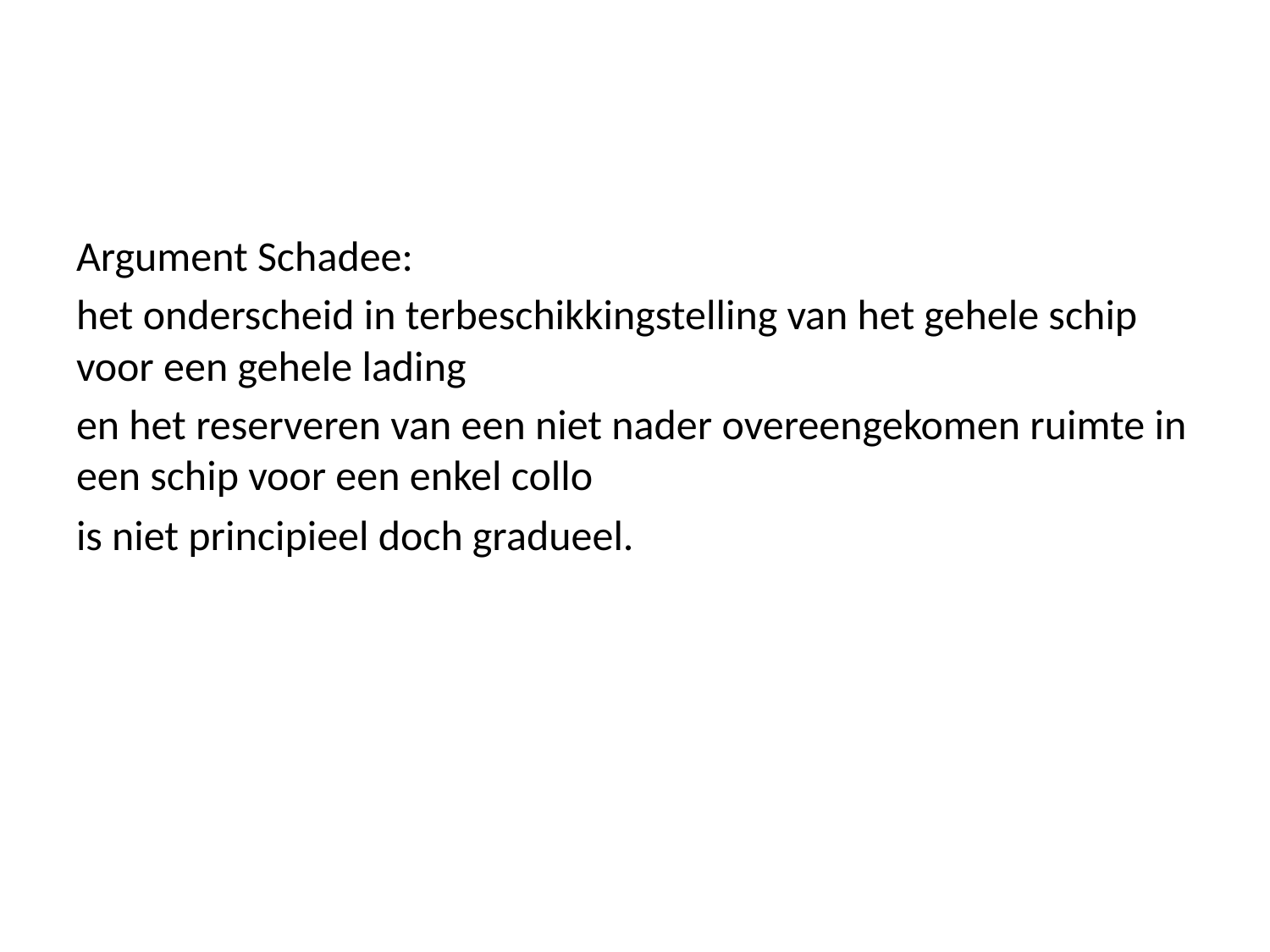

#
Argument Schadee:
het onderscheid in terbeschikkingstelling van het gehele schip voor een gehele lading
en het reserveren van een niet nader overeengekomen ruimte in een schip voor een enkel collo
is niet principieel doch gradueel.